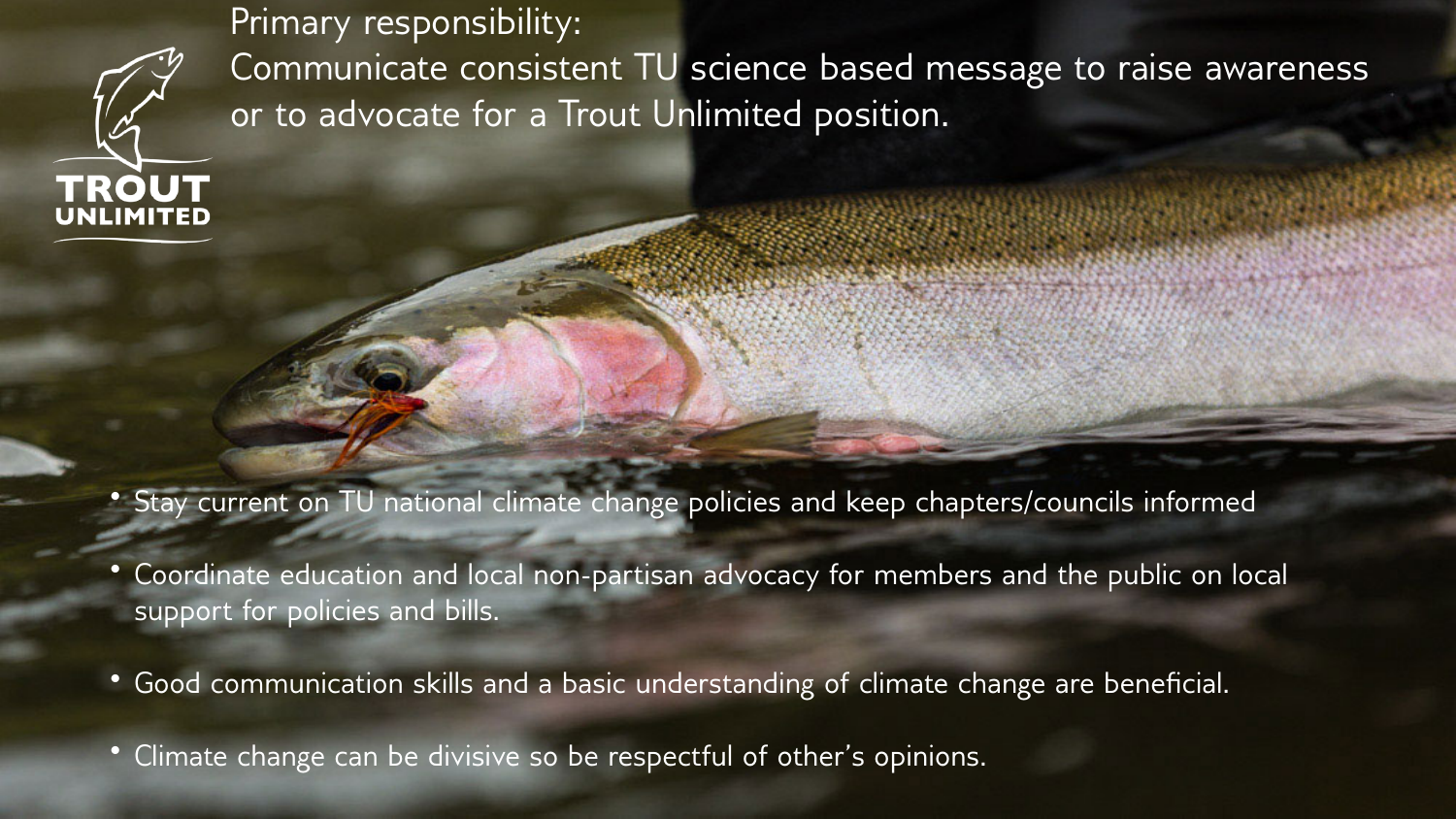

Primary responsibility:
Communicate consistent TU science based message to raise awareness or to advocate for a Trout Unlimited position.
Stay current on TU national climate change policies and keep chapters/councils informed

Coordinate education and local non-partisan advocacy for members and the public on local support for policies and bills.

Good communication skills and a basic understanding of climate change are beneficial.

Climate change can be divisive so be respectful of other’s opinions.
5